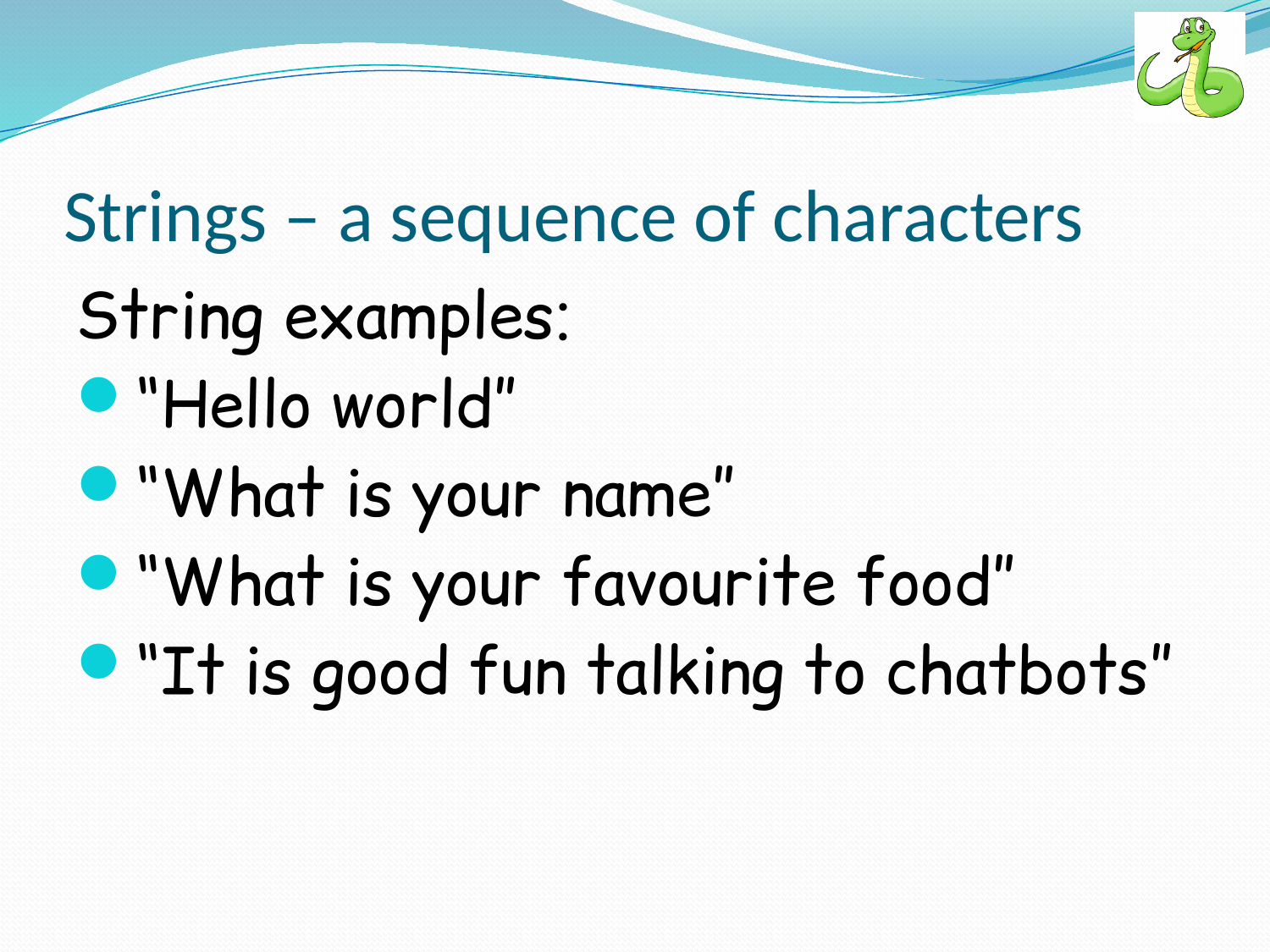

# Strings – a sequence of characters
String examples:
“Hello world”
“What is your name”
“What is your favourite food”
“It is good fun talking to chatbots”